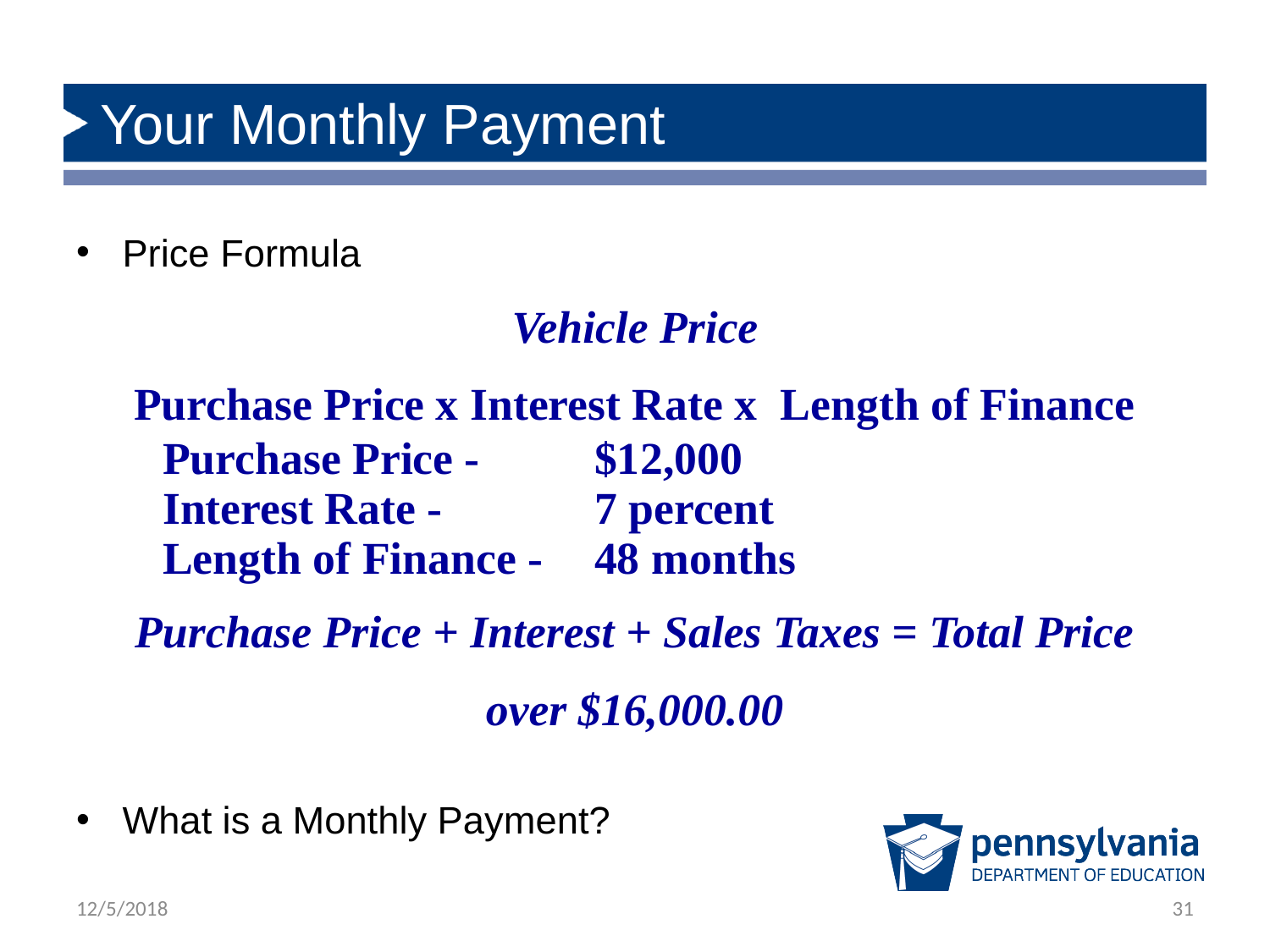

# Your Monthly Payment
Price Formula
Vehicle Price
Purchase Price x Interest Rate x  Length of Finance
	Purchase Price - 	 		$12,000
	Interest Rate - 			7 percent
	Length of Finance - 		48 months
Purchase Price + Interest + Sales Taxes = Total Price
over $16,000.00

What is a Monthly Payment?
12/5/2018
31